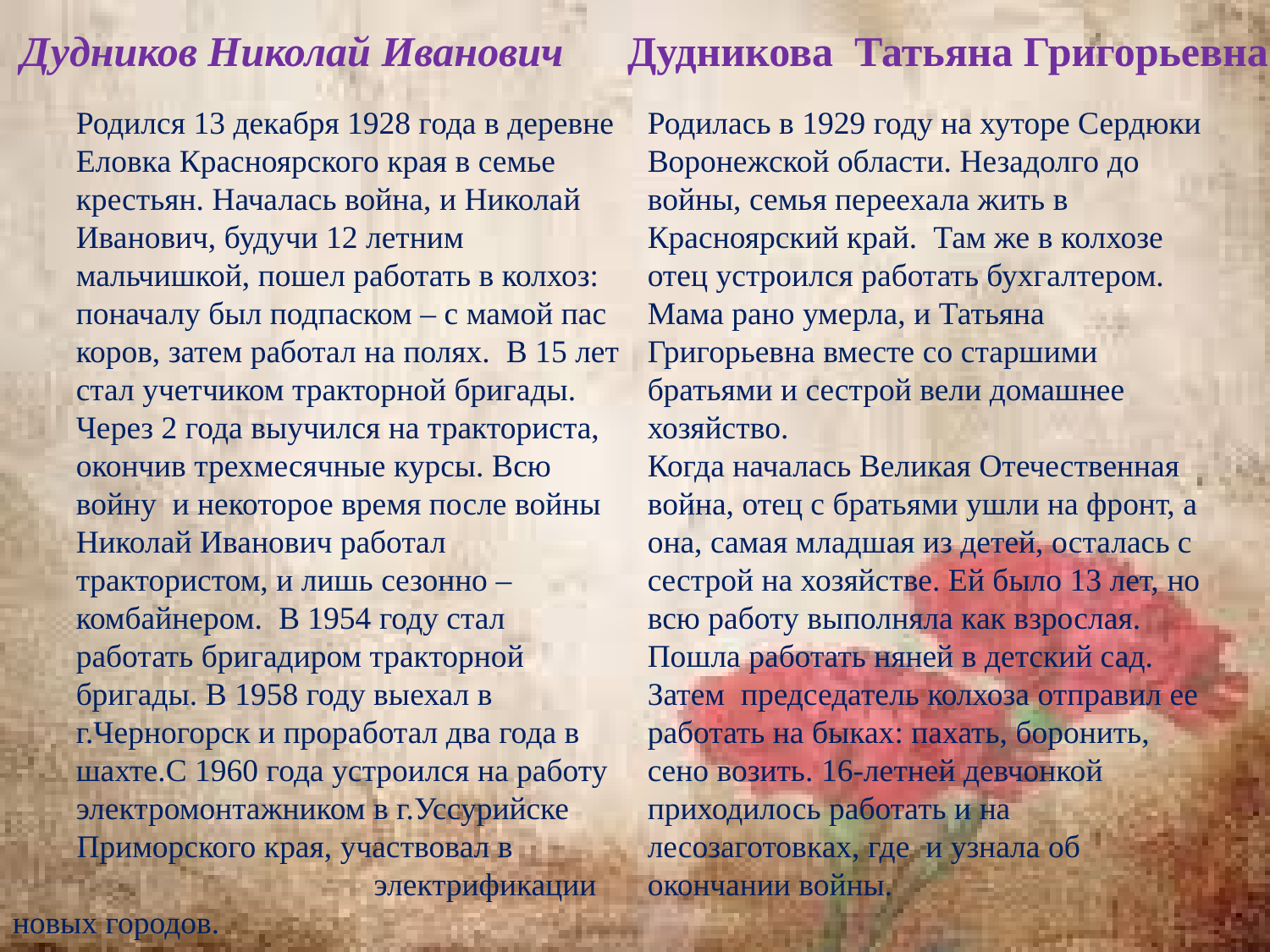

Дудников Николай Иванович
Дудникова  Татьяна Григорьевна
Родился 13 декабря 1928 года в деревне Еловка Красноярского края в семье крестьян. Началась война, и Николай Иванович, будучи 12 летним мальчишкой, пошел работать в колхоз: поначалу был подпаском – с мамой пас коров, затем работал на полях.  В 15 лет стал учетчиком тракторной бригады. Через 2 года выучился на тракториста, окончив трехмесячные курсы. Всю войну  и некоторое время после войны Николай Иванович работал трактористом, и лишь сезонно – комбайнером.  В 1954 году стал работать бригадиром тракторной бригады. В 1958 году выехал в г.Черногорск и проработал два года в шахте.С 1960 года устроился на работу  электромонтажником в г.Уссурийске
        Приморского края, участвовал в                                                           электрификации новых городов.
Родилась в 1929 году на хуторе Сердюки Воронежской области. Незадолго до войны, семья переехала жить в Красноярский край.  Там же в колхозе отец устроился работать бухгалтером. Мама рано умерла, и Татьяна Григорьевна вместе со старшими братьями и сестрой вели домашнее хозяйство.
Когда началась Великая Отечественная война, отец с братьями ушли на фронт, а она, самая младшая из детей, осталась с сестрой на хозяйстве. Ей было 13 лет, но всю работу выполняла как взрослая.  Пошла работать няней в детский сад. Затем  председатель колхоза отправил ее работать на быках: пахать, боронить, сено возить. 16-летней девчонкой приходилось работать и на лесозаготовках, где  и узнала об окончании войны.